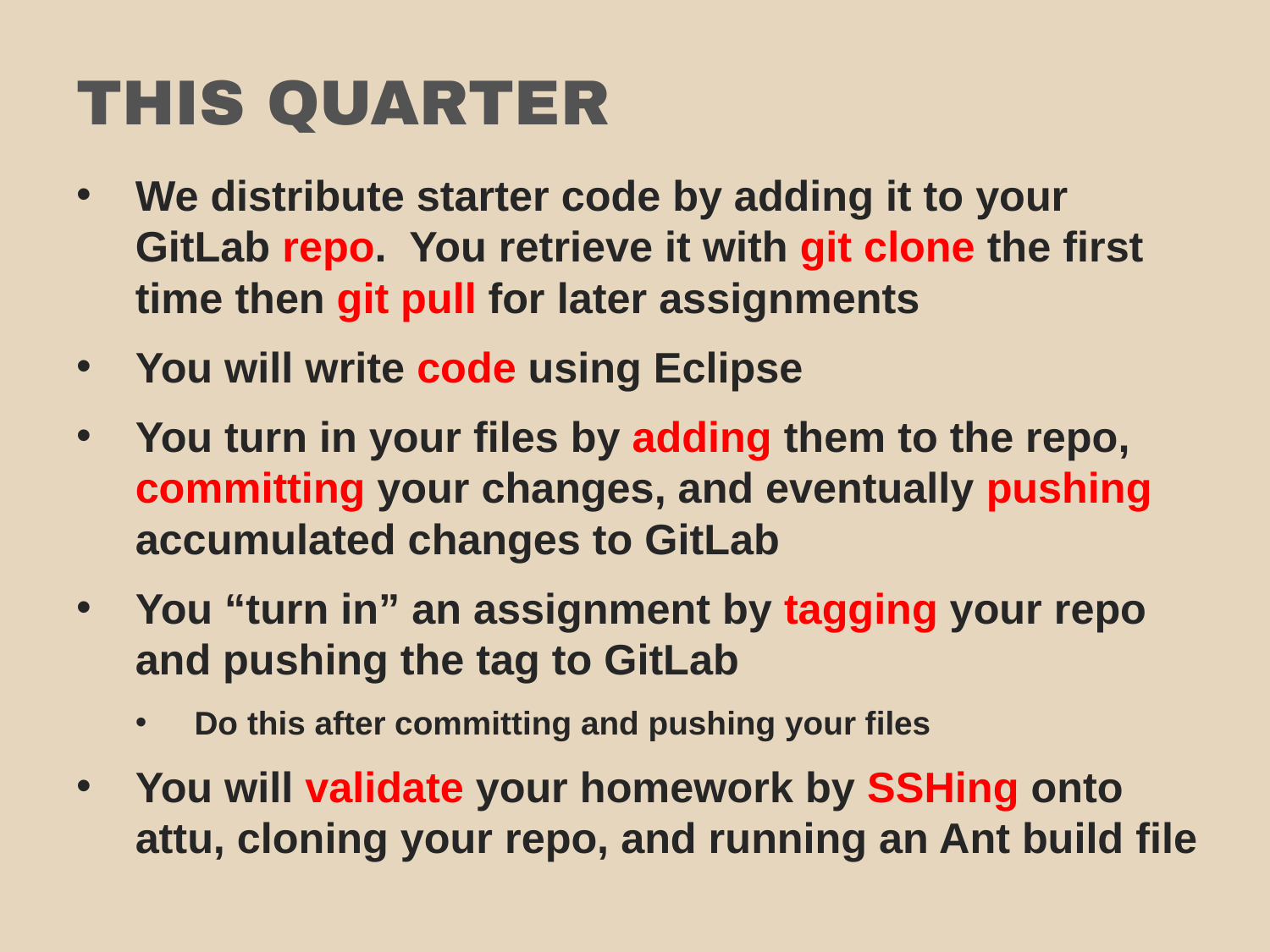

# THIS QUARTER
We distribute starter code by adding it to your GitLab repo.  You retrieve it with git clone the first time then git pull for later assignments
You will write code using Eclipse
You turn in your files by adding them to the repo, committing your changes, and eventually pushing accumulated changes to GitLab
You “turn in” an assignment by tagging your repo and pushing the tag to GitLab
Do this after committing and pushing your files
You will validate your homework by SSHing onto attu, cloning your repo, and running an Ant build file